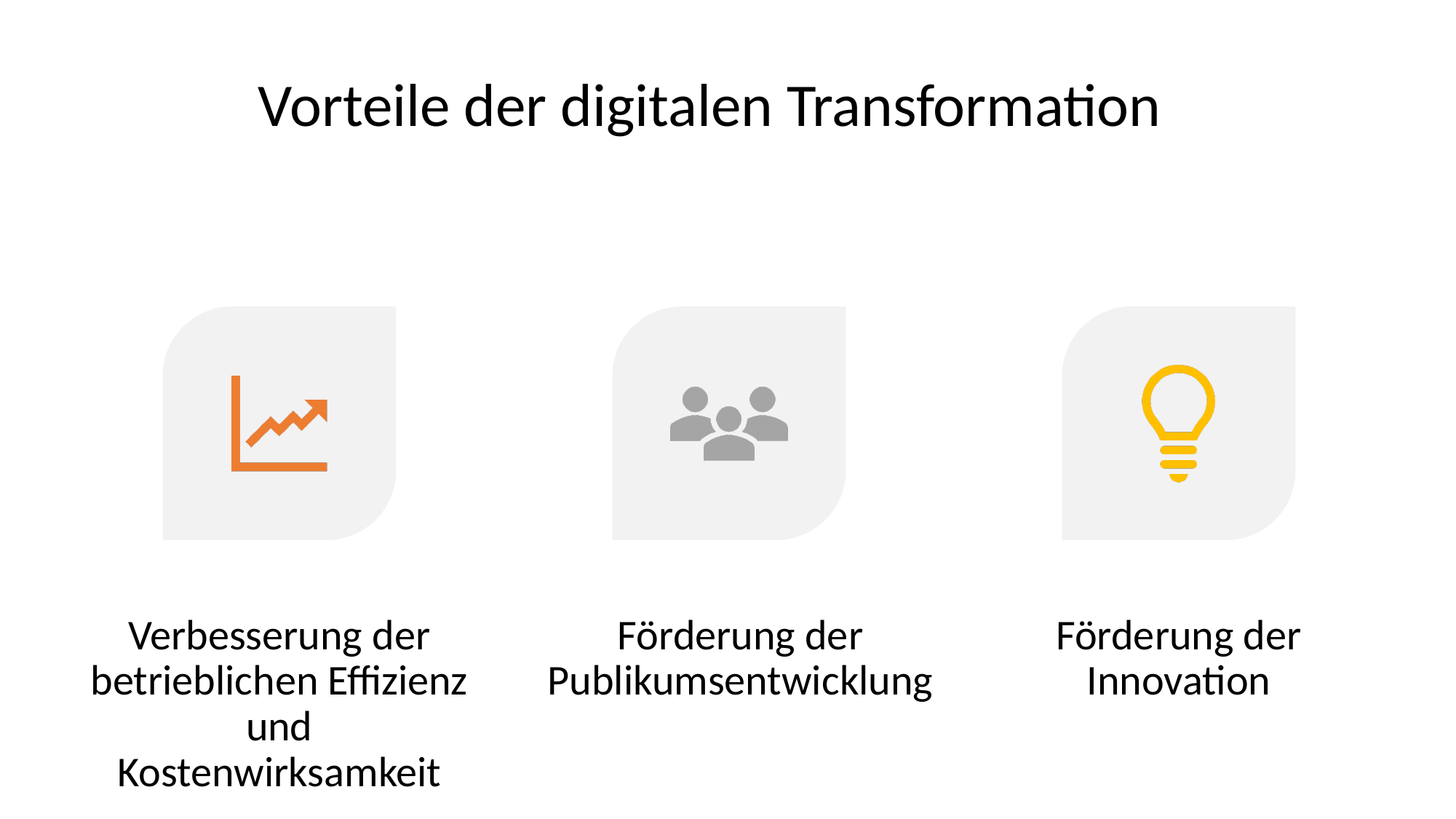

# Vorteile der digitalen Transformation

Förderung der Publikumsentwicklung

Verbesserung der betrieblichen Effizienz und Kostenwirksamkeit

Förderung der Innovation